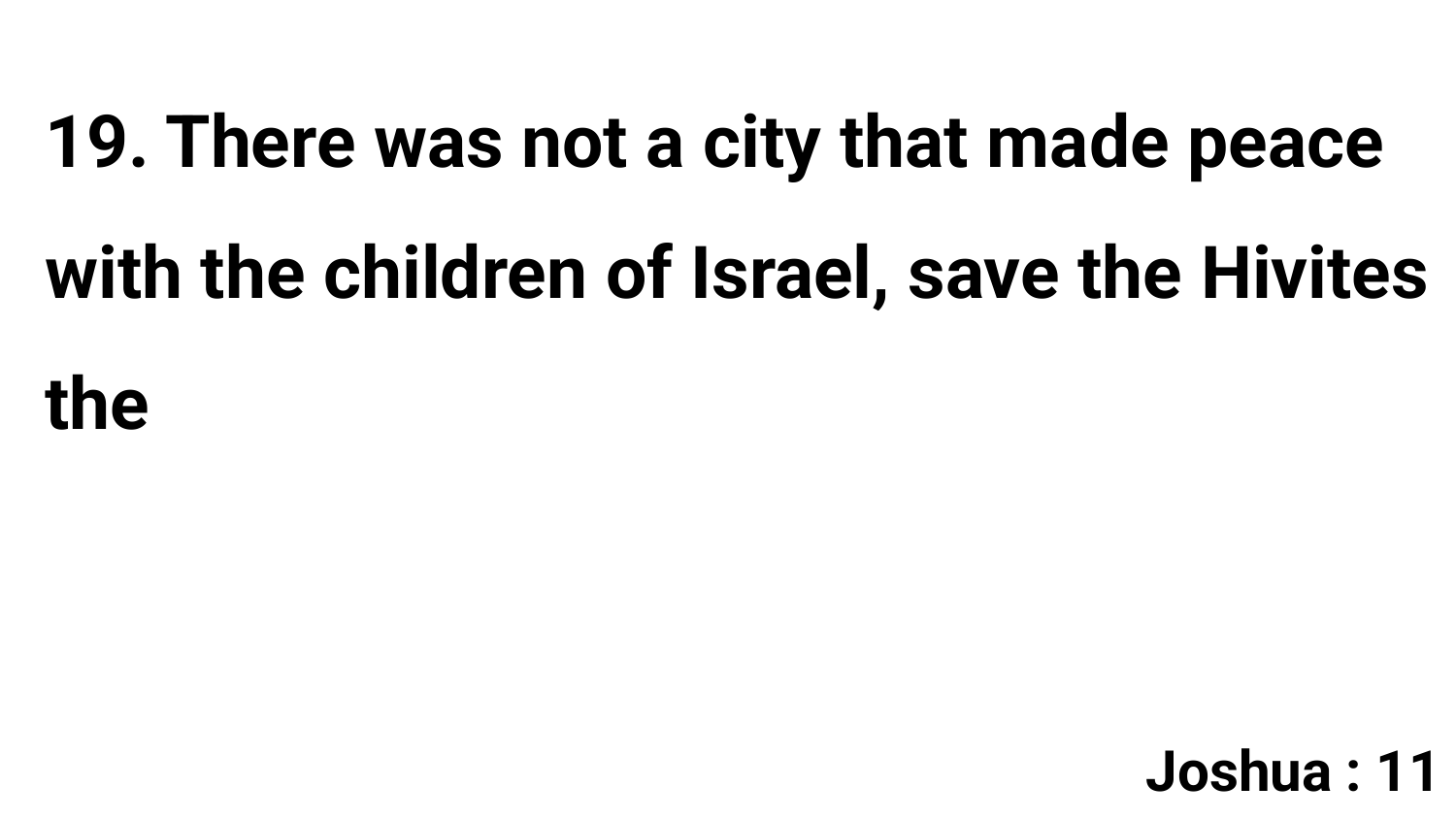

19. There was not a city that made peace with the children of Israel, save the Hivites the
Joshua : 11